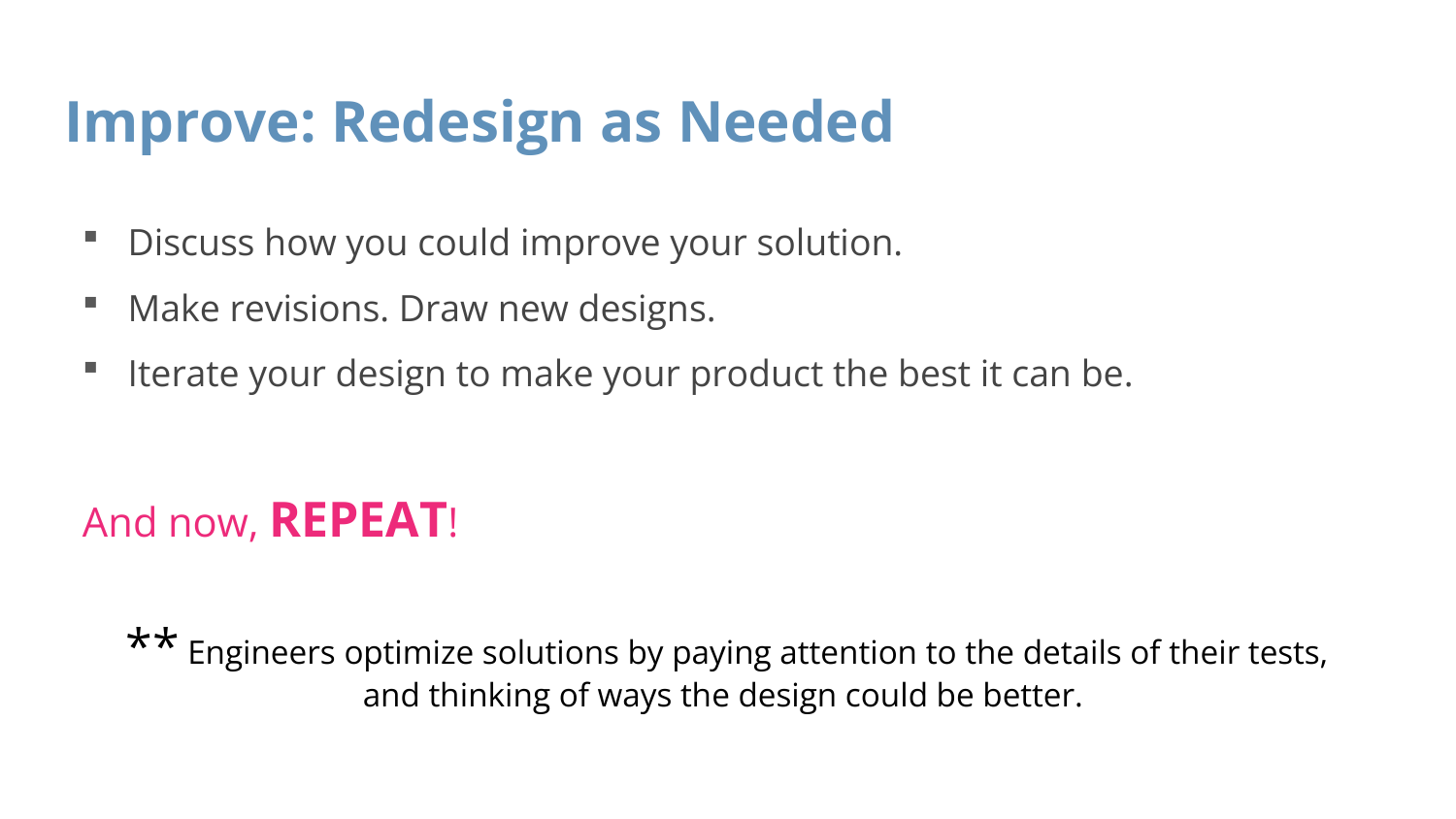

# Improve: Redesign as Needed
Discuss how you could improve your solution.
Make revisions. Draw new designs.
Iterate your design to make your product the best it can be.

And now, REPEAT!
** Engineers optimize solutions by paying attention to the details of their tests, and thinking of ways the design could be better.